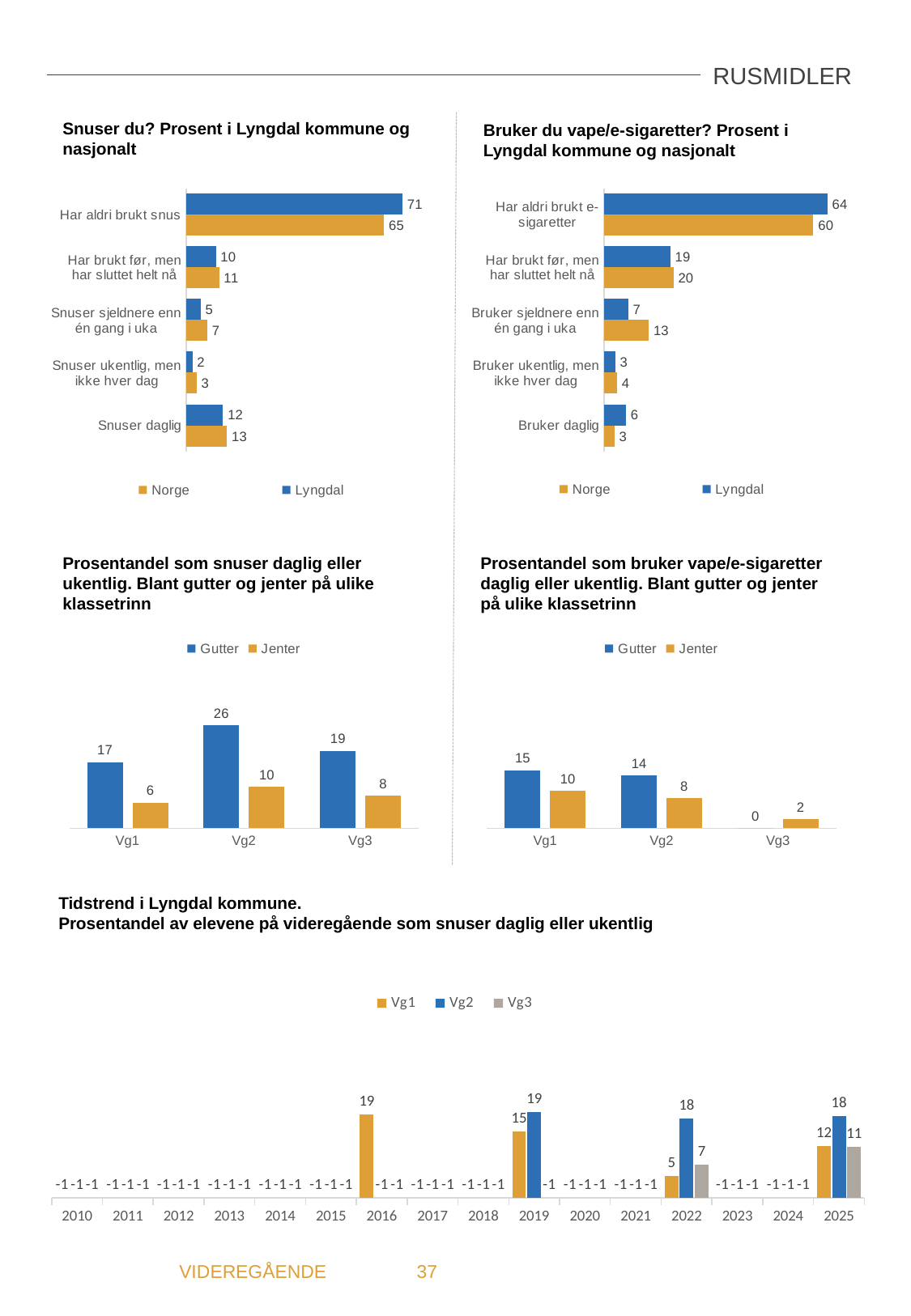

RUSMIDLER
Snuser du? Prosent i Lyngdal kommune og nasjonalt
Bruker du vape/e-sigaretter? Prosent i Lyngdal kommune og nasjonalt

### Chart

| Category | Lyngdal | Norge |
|---|---|---|
| Har aldri brukt snus | 71.33 | 65.26 |
| Har brukt før, men har sluttet helt nå | 9.78 | 10.88 |
| Snuser sjeldnere enn én gang i uka | 4.72 | 6.93 |
| Snuser ukentlig, men ikke hver dag | 2.02 | 3.45 |
| Snuser daglig | 12.14 | 13.48 |

### Chart

| Category | Lyngdal | Norge |
|---|---|---|
| Har aldri brukt e-sigaretter | 64.47 | 60.4 |
| Har brukt før, men har sluttet helt nå | 19.12 | 20.0 |
| Bruker sjeldnere enn én gang i uka | 6.94 | 12.9 |
| Bruker ukentlig, men ikke hver dag | 3.21 | 3.75 |
| Bruker daglig | 6.26 | 2.95 |
Prosentandel som snuser daglig eller ukentlig. Blant gutter og jenter på ulike klassetrinn
Prosentandel som bruker vape/e-sigaretter daglig eller ukentlig. Blant gutter og jenter på ulike klassetrinn

### Chart

| Category | Gutter | Jenter |
|---|---|---|
| Vg1 | 16.67 | 6.45 |
| Vg2 | 25.96 | 10.43 |
| Vg3 | 19.44 | 8.14 |

### Chart

| Category | Gutter | Jenter |
|---|---|---|
| Vg1 | 15.0 | 9.68 |
| Vg2 | 13.59 | 7.83 |
| Vg3 | 0.0 | 2.35 |
Tidstrend i Lyngdal kommune.
Prosentandel av elevene på videregående som snuser daglig eller ukentlig

### Chart

| Category | Vg1 | Vg2 | Vg3 |
|---|---|---|---|
| 2010 | -1.0 | -1.0 | -1.0 |
| 2011 | -1.0 | -1.0 | -1.0 |
| 2012 | -1.0 | -1.0 | -1.0 |
| 2013 | -1.0 | -1.0 | -1.0 |
| 2014 | -1.0 | -1.0 | -1.0 |
| 2015 | -1.0 | -1.0 | -1.0 |
| 2016 | 18.82 | -1.0 | -1.0 |
| 2017 | -1.0 | -1.0 | -1.0 |
| 2018 | -1.0 | -1.0 | -1.0 |
| 2019 | 14.95 | 19.44 | -1.0 |
| 2020 | -1.0 | -1.0 | -1.0 |
| 2021 | -1.0 | -1.0 | -1.0 |
| 2022 | 5.0 | 17.94 | 7.45 |
| 2023 | -1.0 | -1.0 | -1.0 |
| 2024 | -1.0 | -1.0 | -1.0 |
| 2025 | 11.69 | 18.47 | 11.48 |
	 VIDEREGÅENDE	37